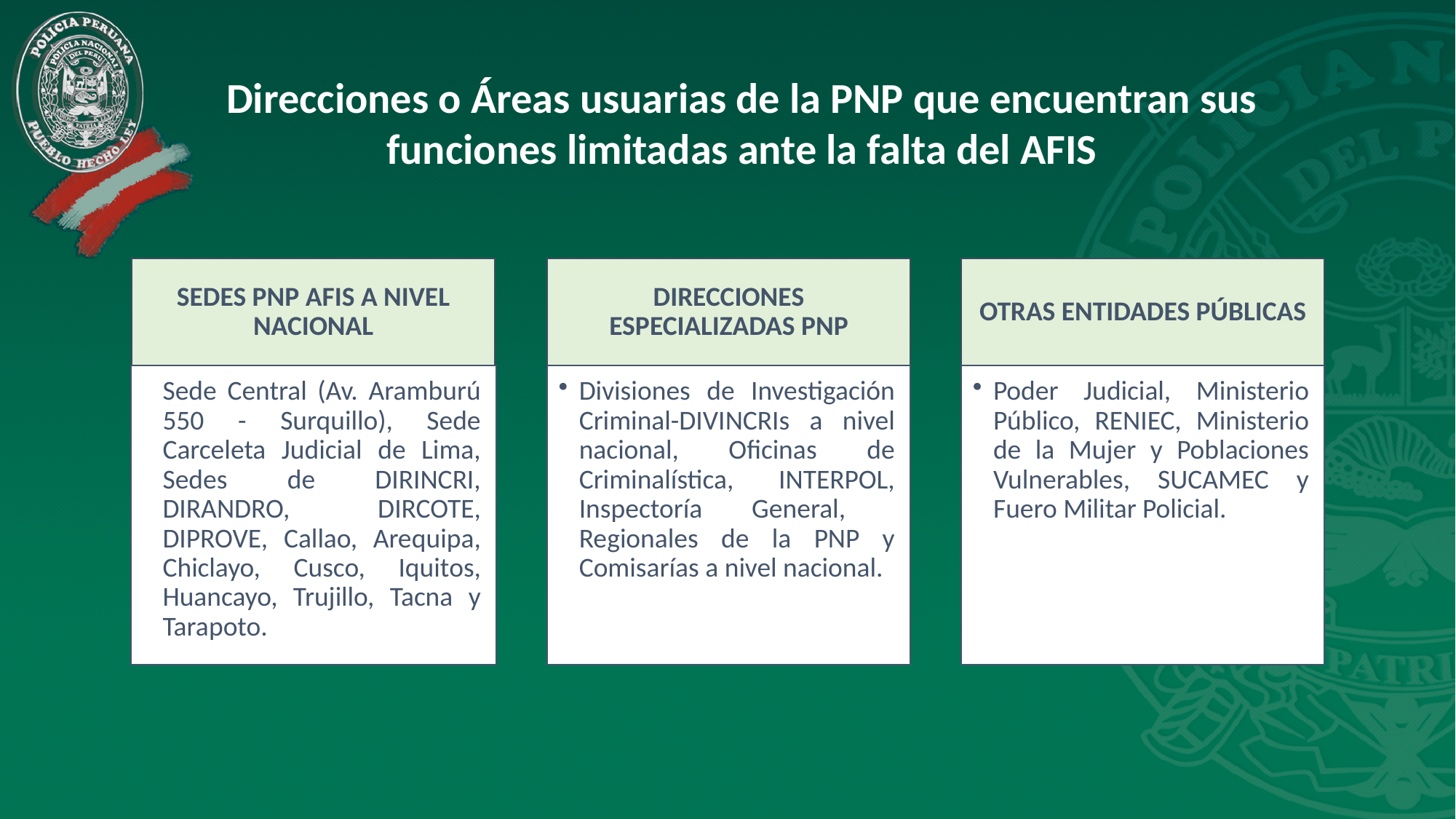

Direcciones o Áreas usuarias de la PNP que encuentran sus funciones limitadas ante la falta del AFIS
SEDES PNP AFIS A NIVEL NACIONAL
DIRECCIONES ESPECIALIZADAS PNP
OTRAS ENTIDADES PÚBLICAS
	Sede Central (Av. Aramburú 550 - Surquillo), Sede Carceleta Judicial de Lima, Sedes de DIRINCRI, DIRANDRO, DIRCOTE, DIPROVE, Callao, Arequipa, Chiclayo, Cusco, Iquitos, Huancayo, Trujillo, Tacna y Tarapoto.
Divisiones de Investigación Criminal-DIVINCRIs a nivel nacional, Oficinas de Criminalística, INTERPOL, Inspectoría General,  Regionales de la PNP y Comisarías a nivel nacional.
Poder Judicial, Ministerio Público, RENIEC, Ministerio de la Mujer y Poblaciones Vulnerables, SUCAMEC y Fuero Militar Policial.